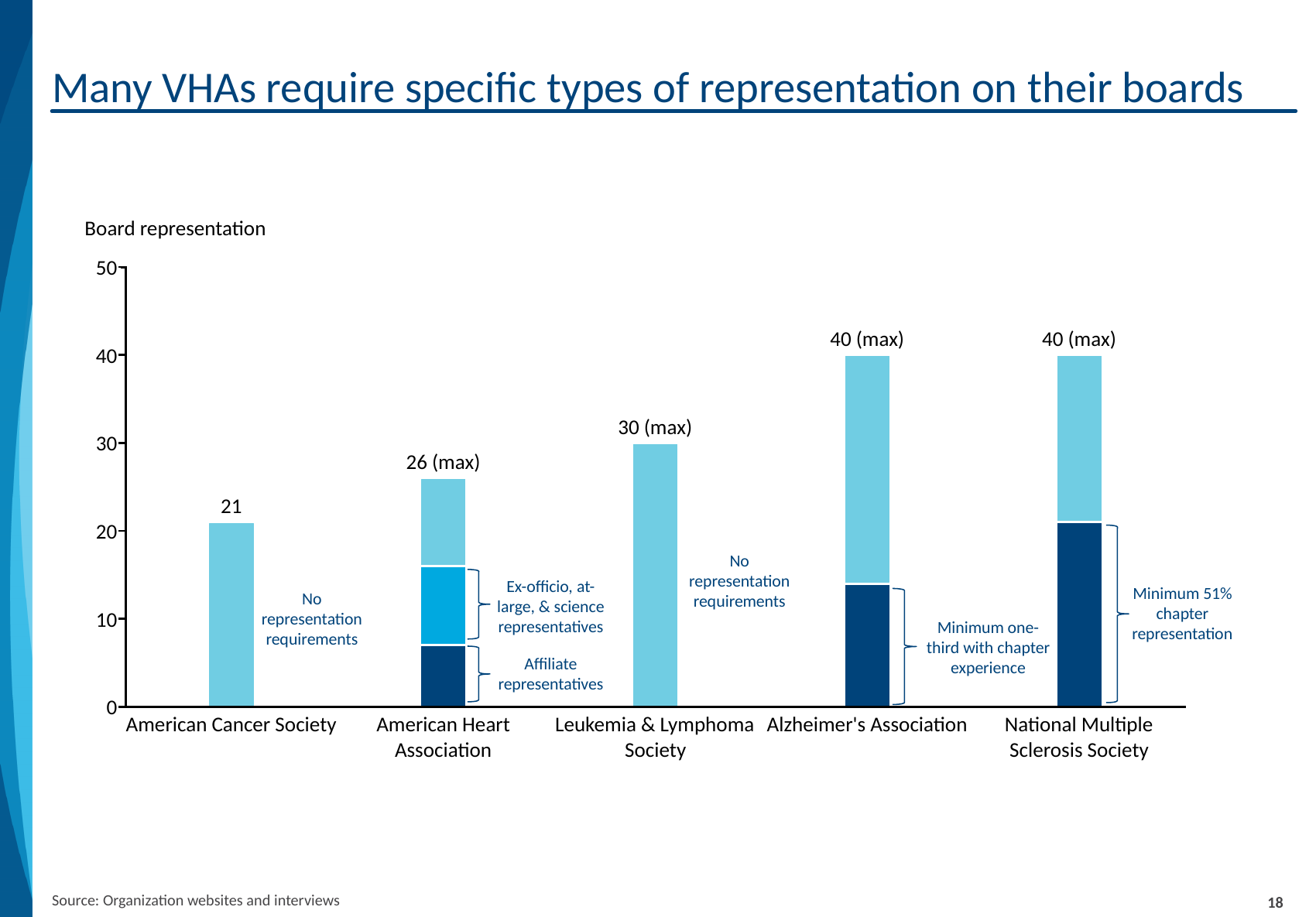

# Many VHAs require specific types of representation on their boards

No representation requirements

Ex-officio, at-large, & science representatives
Minimum 51% chapter representation
No representation requirements

Minimum one-third with chapter experience

Affiliate representatives
Source: Organization websites and interviews